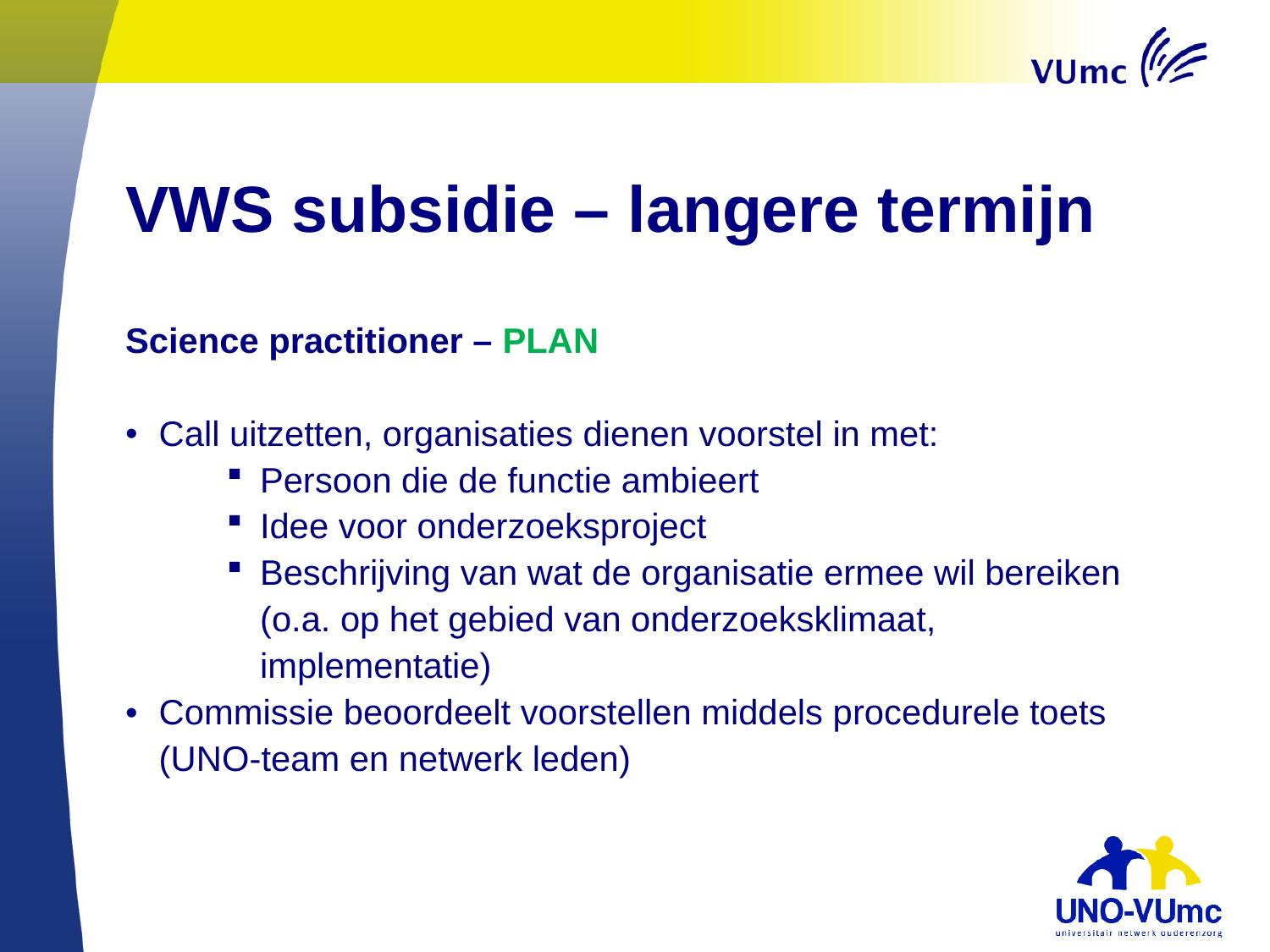

# VWS subsidie – langere termijn
Science practitioner – PLAN

Call uitzetten, organisaties dienen voorstel in met:
Persoon die de functie ambieert
Idee voor onderzoeksproject
Beschrijving van wat de organisatie ermee wil bereiken (o.a. op het gebied van onderzoeksklimaat, implementatie)
Commissie beoordeelt voorstellen middels procedurele toets (UNO-team en netwerk leden)